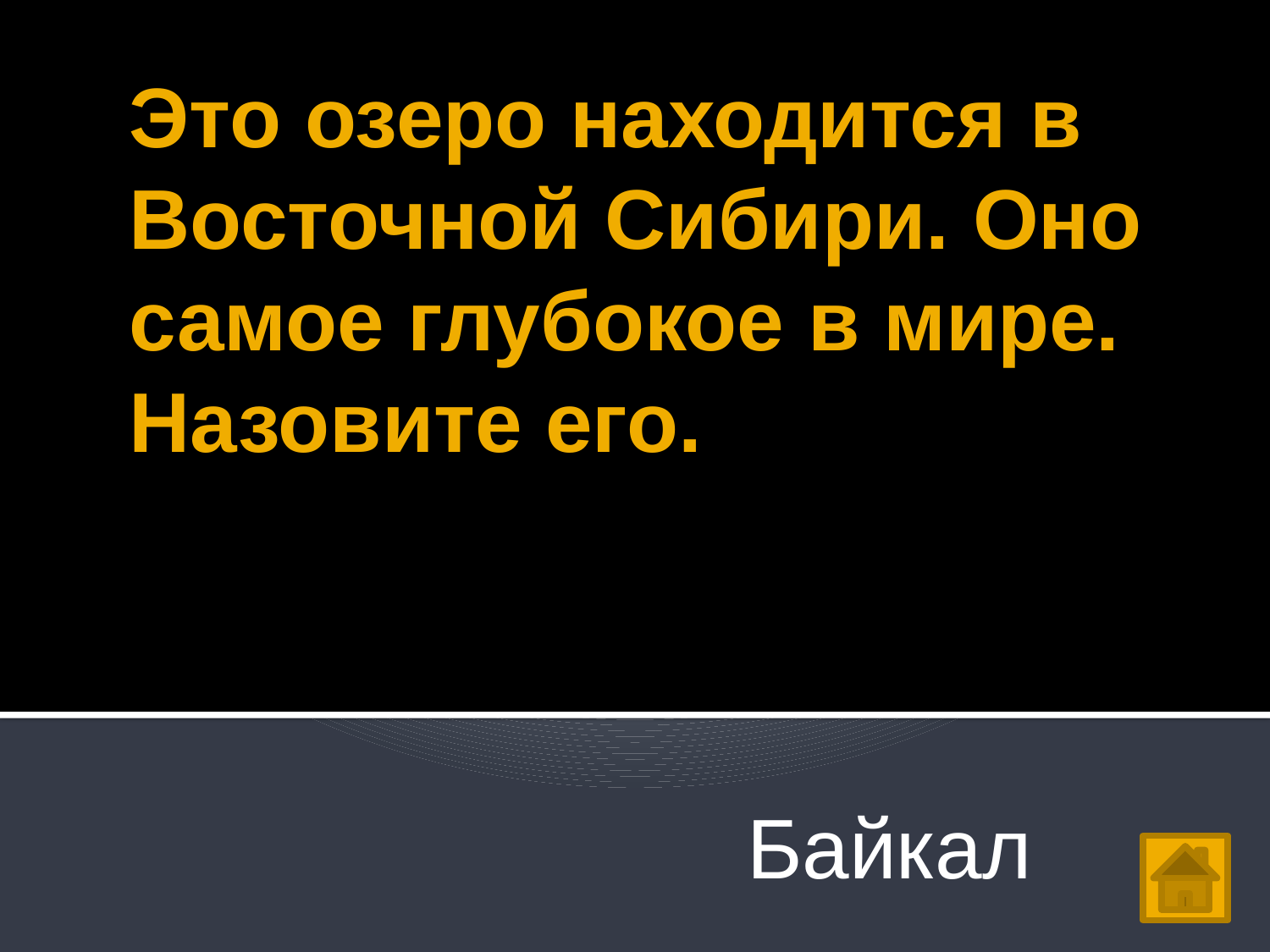

# Это озеро находится в Восточной Сибири. Оно самое глубокое в мире. Назовите его.
Байкал